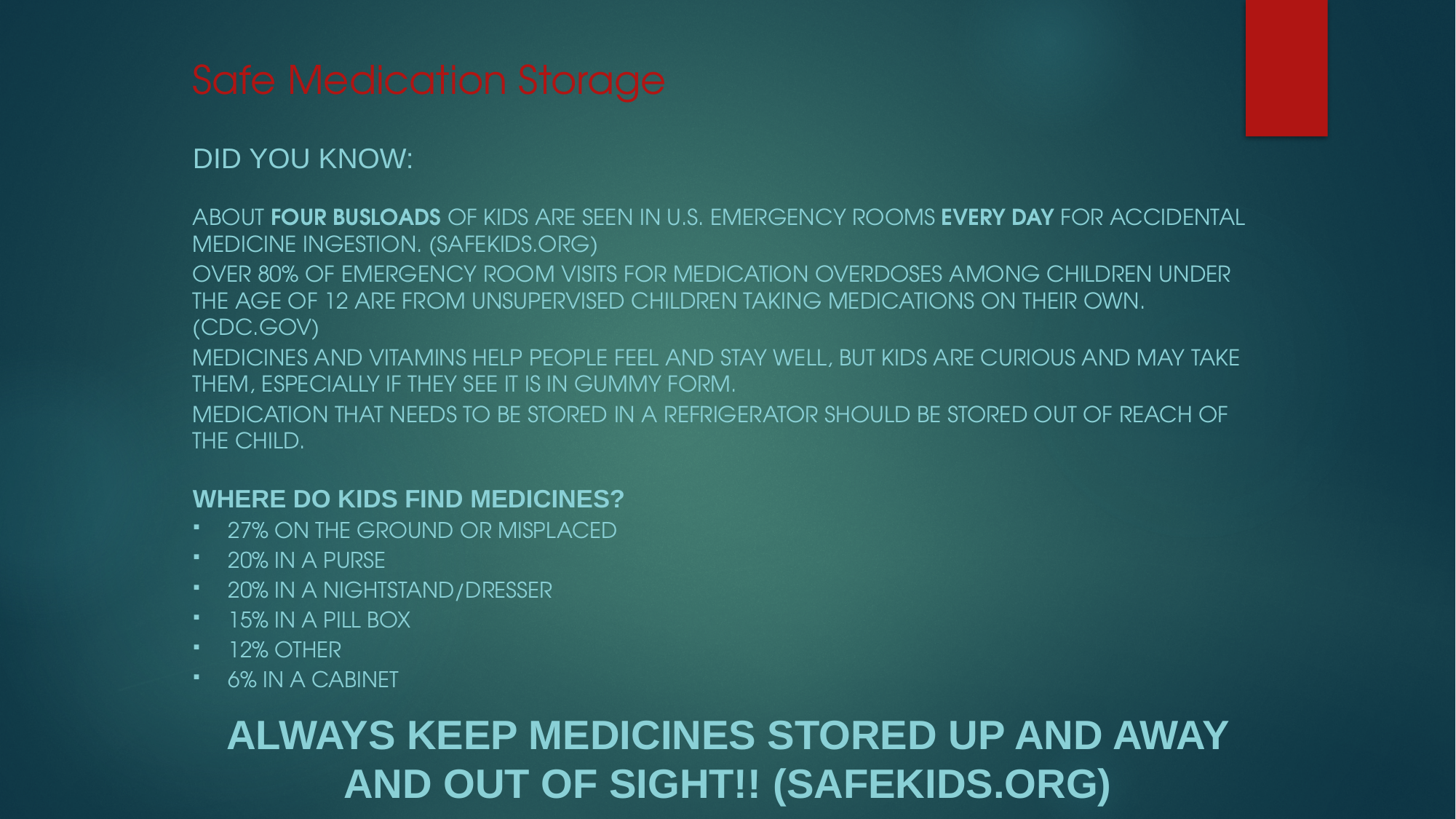

# Safe Medication Storage

Did you know:

About four busloads of kids are seen in U.S. emergency rooms EVERY DAY for accidental medicine ingestion. (SafeKids.org)
Over 80% of emergency room visits for medication overdoses among children under the age of 12 are from unsupervised children taking medications on their own. (cdc.gov)
Medicines and vitamins help people feel and stay well, but kids are curious and may take them, especially if they see it is in gummy form.
Medication that needs to be stored in a refrigerator should be stored out of reach of the child.

Where Do Kids Find Medicines?
27% on the ground or misplaced
20% in a purse
20% in a nightstand/dresser
15% in a pill box
12% other
6% in a cabinet

Always keep medicines stored up and away and out of sight!! (SafeKids.org)